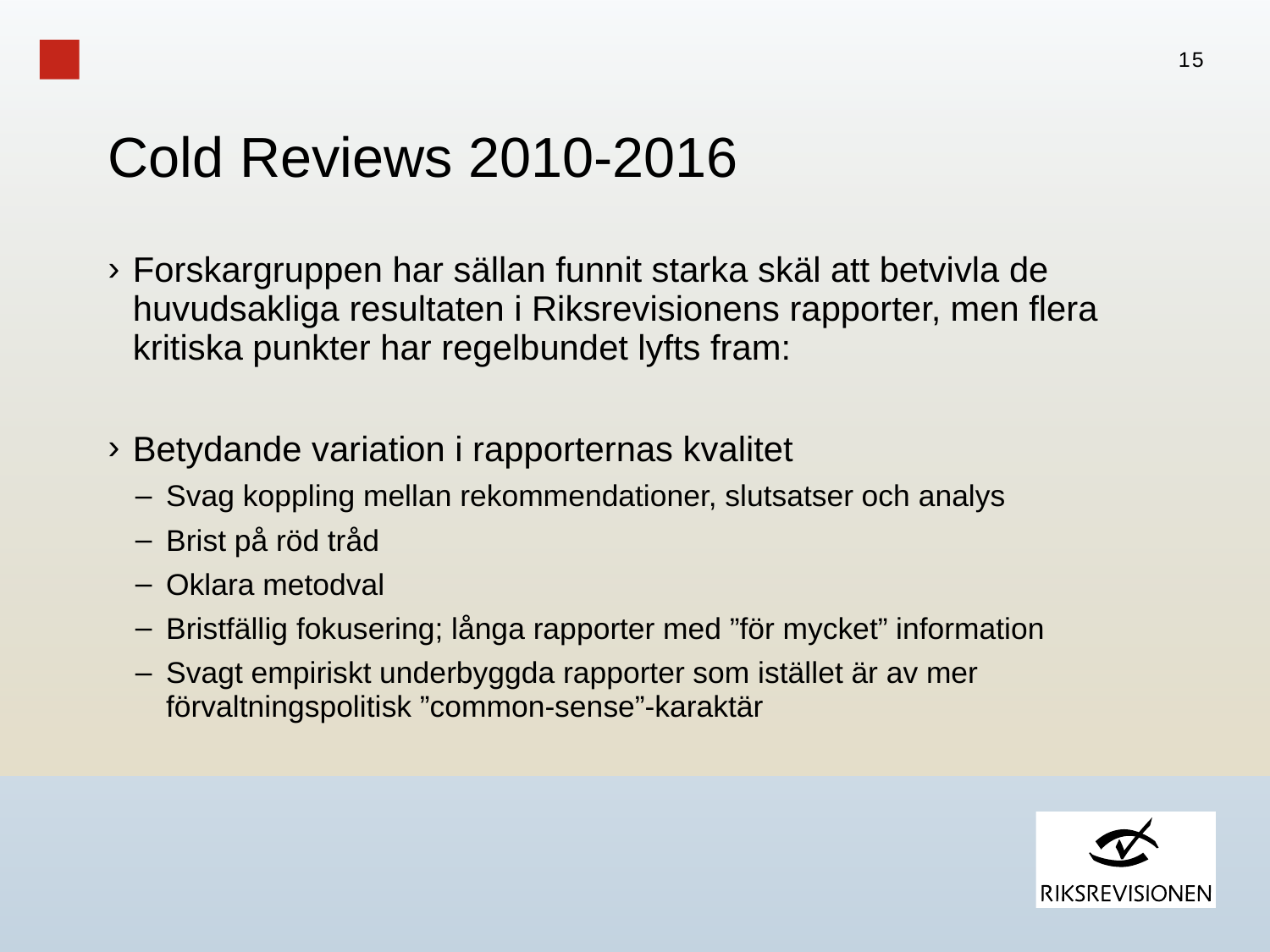

15
# Cold Reviews 2010-2016
Forskargruppen har sällan funnit starka skäl att betvivla de huvudsakliga resultaten i Riksrevisionens rapporter, men flera kritiska punkter har regelbundet lyfts fram:

Betydande variation i rapporternas kvalitet
Svag koppling mellan rekommendationer, slutsatser och analys
Brist på röd tråd
Oklara metodval
Bristfällig fokusering; långa rapporter med ”för mycket” information
Svagt empiriskt underbyggda rapporter som istället är av mer förvaltningspolitisk ”common-sense”-karaktär